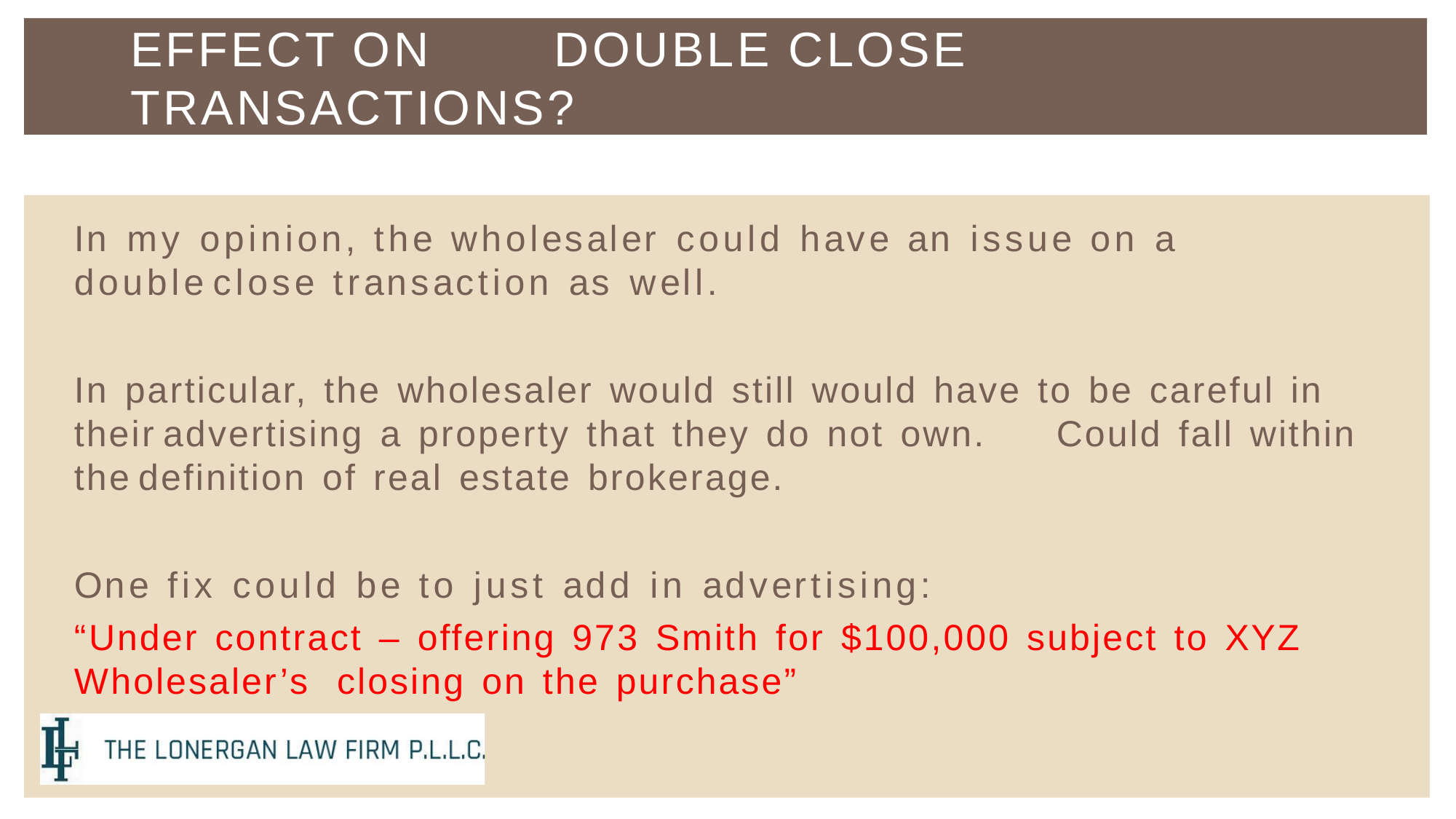

EFFECT ON	DOUBLE	CLOSE TRANSACTIONS?
In  my  opinion,  the  wholesaler  could  have  an  issue  on  a  double close  transaction  as  well.

In  particular,  the  wholesaler  would  still  would  have  to  be  careful  in  their advertising  a  property  that  they  do  not  own.	Could  fall  within  the definition  of  real  estate  brokerage.

One  fix  could  be  to  just  add  in  advertising:
“Under  contract  –  offering  973  Smith  for  $100,000  subject  to  XYZ
Wholesaler’s	closing  on  the  purchase”